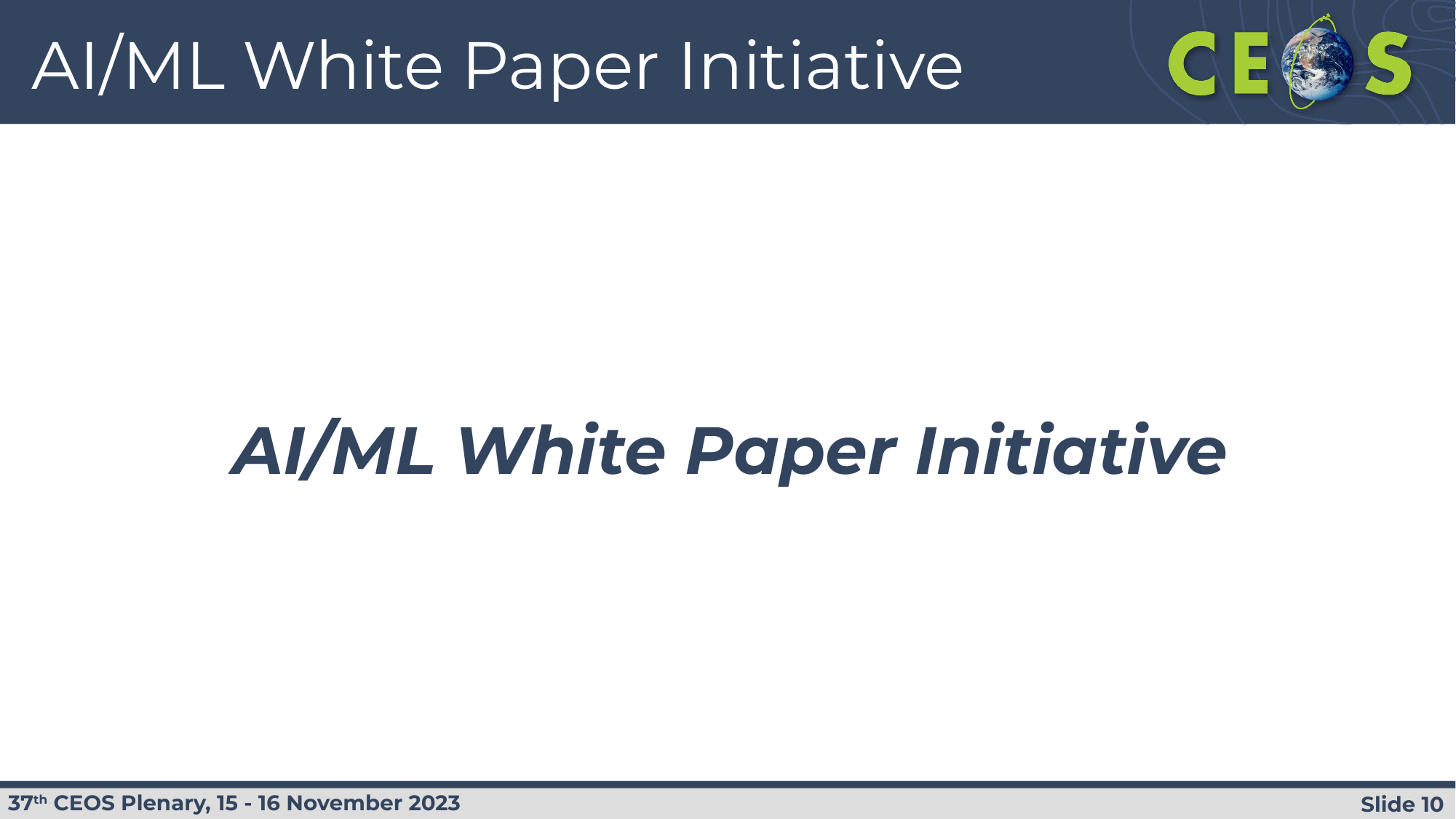

# AI/ML White Paper Initiative
AI/ML White Paper Initiative